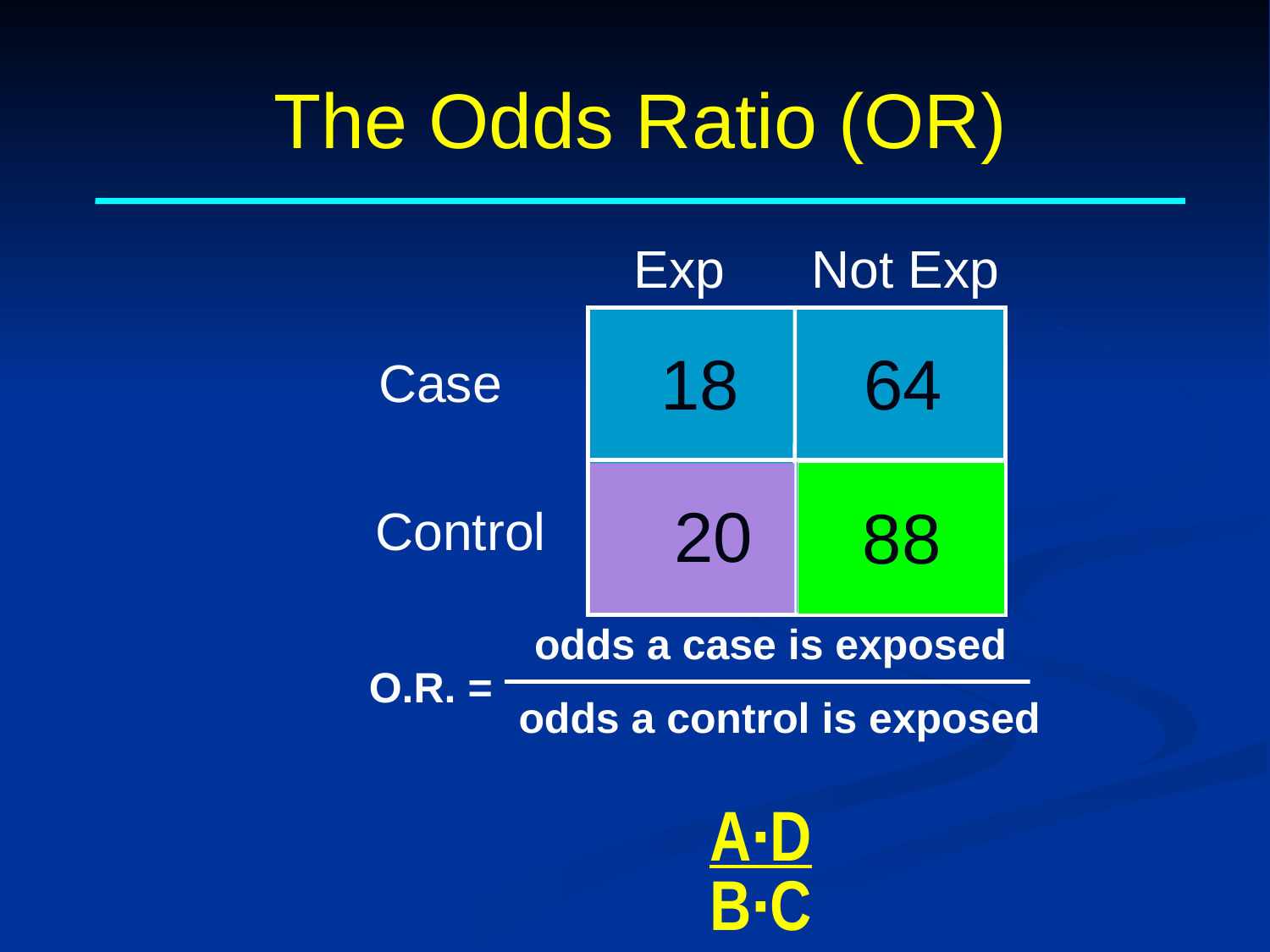

# The Odds Ratio (OR)
Exp

18
64
Case
20
88
Control
O.R. =

odds a control is exposed
Not Exp
odds a case is exposed
A·D
B·C